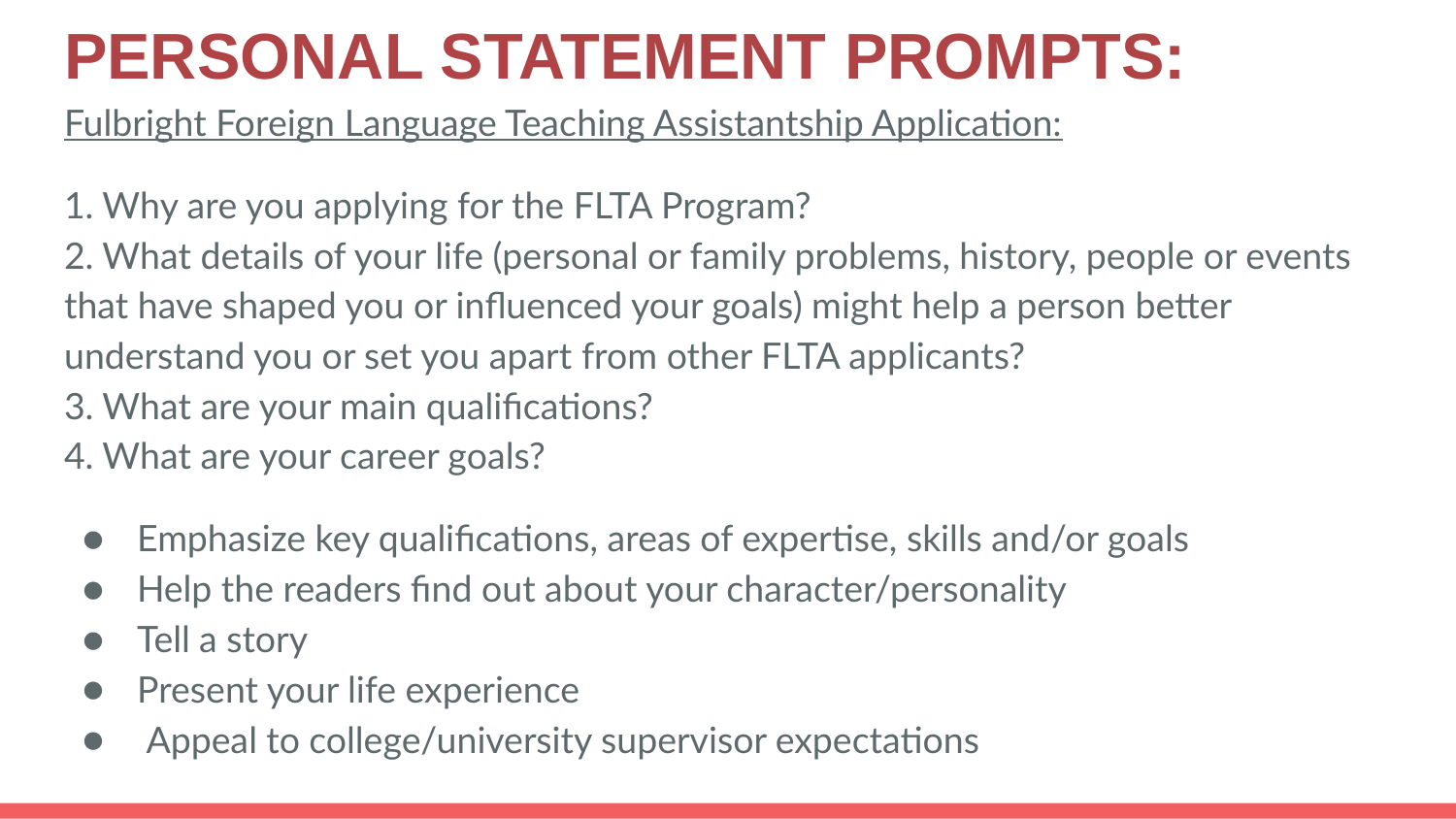

# PERSONAL STATEMENT PROMPTS:
Fulbright Foreign Language Teaching Assistantship Application:
1. Why are you applying for the FLTA Program?
2. What details of your life (personal or family problems, history, people or events that have shaped you or influenced your goals) might help a person better understand you or set you apart from other FLTA applicants?
3. What are your main qualifications?
4. What are your career goals?
Emphasize key qualifications, areas of expertise, skills and/or goals
Help the readers find out about your character/personality
Tell a story
Present your life experience
 Appeal to college/university supervisor expectations